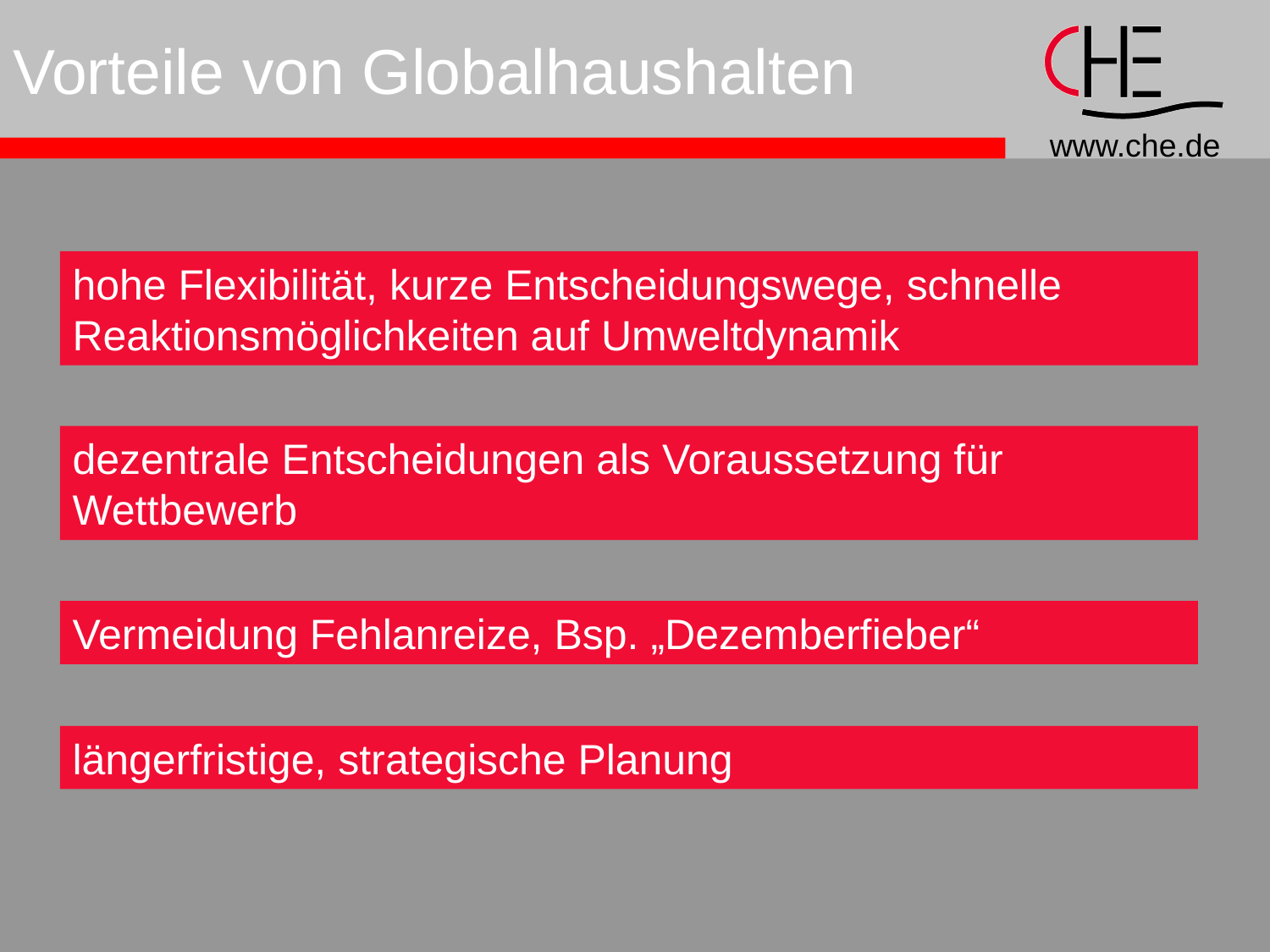

# Vorteile von Globalhaushalten
hohe Flexibilität, kurze Entscheidungswege, schnelle Reaktionsmöglichkeiten auf Umweltdynamik
dezentrale Entscheidungen als Voraussetzung für Wettbewerb
Vermeidung Fehlanreize, Bsp. „Dezemberfieber“
längerfristige, strategische Planung